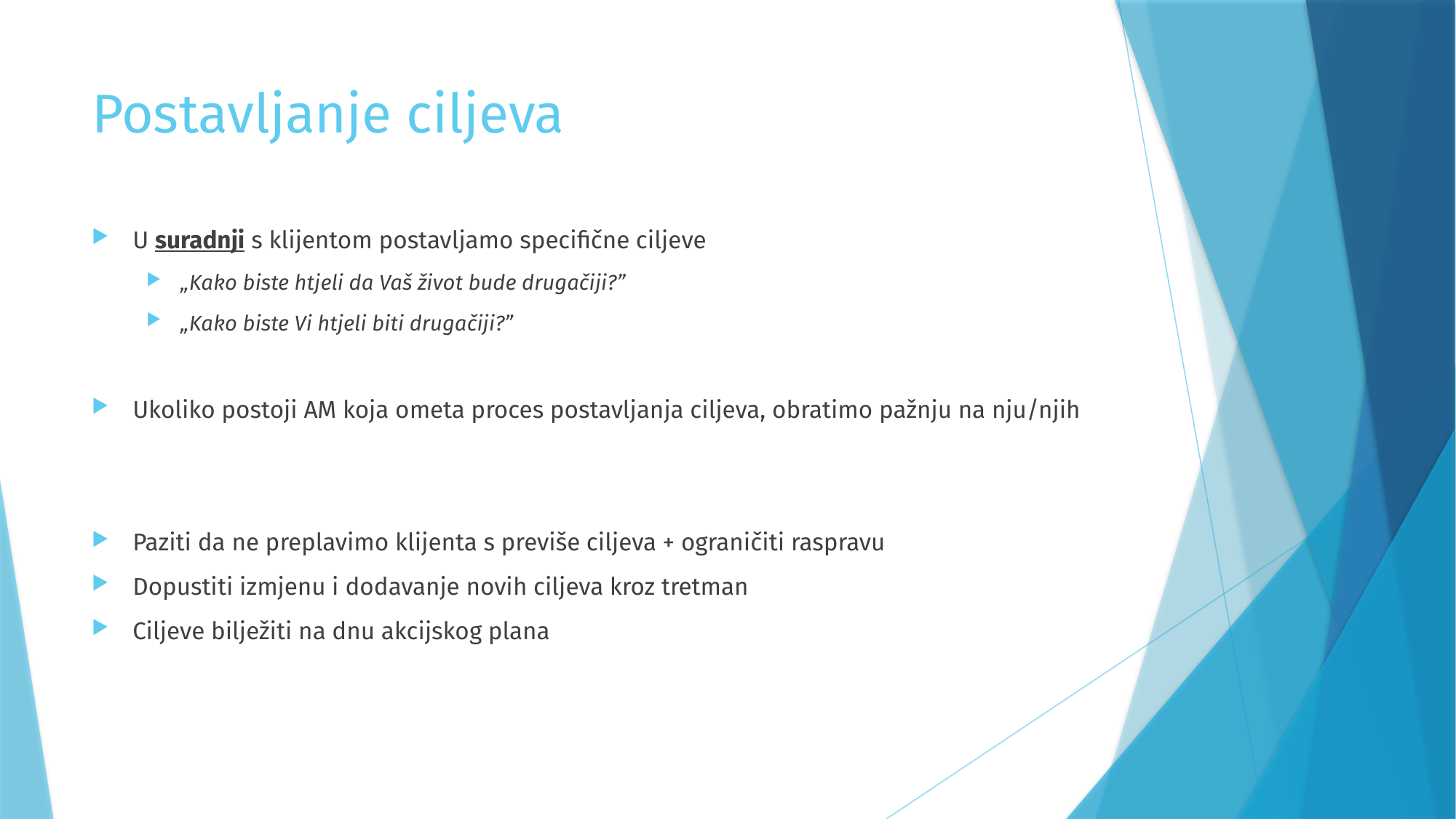

# Postavljanje ciljeva
U suradnji s klijentom postavljamo specifične ciljeve
„Kako biste htjeli da Vaš život bude drugačiji?”
„Kako biste Vi htjeli biti drugačiji?”

Ukoliko postoji AM koja ometa proces postavljanja ciljeva, obratimo pažnju na nju/njih

Paziti da ne preplavimo klijenta s previše ciljeva + ograničiti raspravu
Dopustiti izmjenu i dodavanje novih ciljeva kroz tretman
Ciljeve bilježiti na dnu akcijskog plana